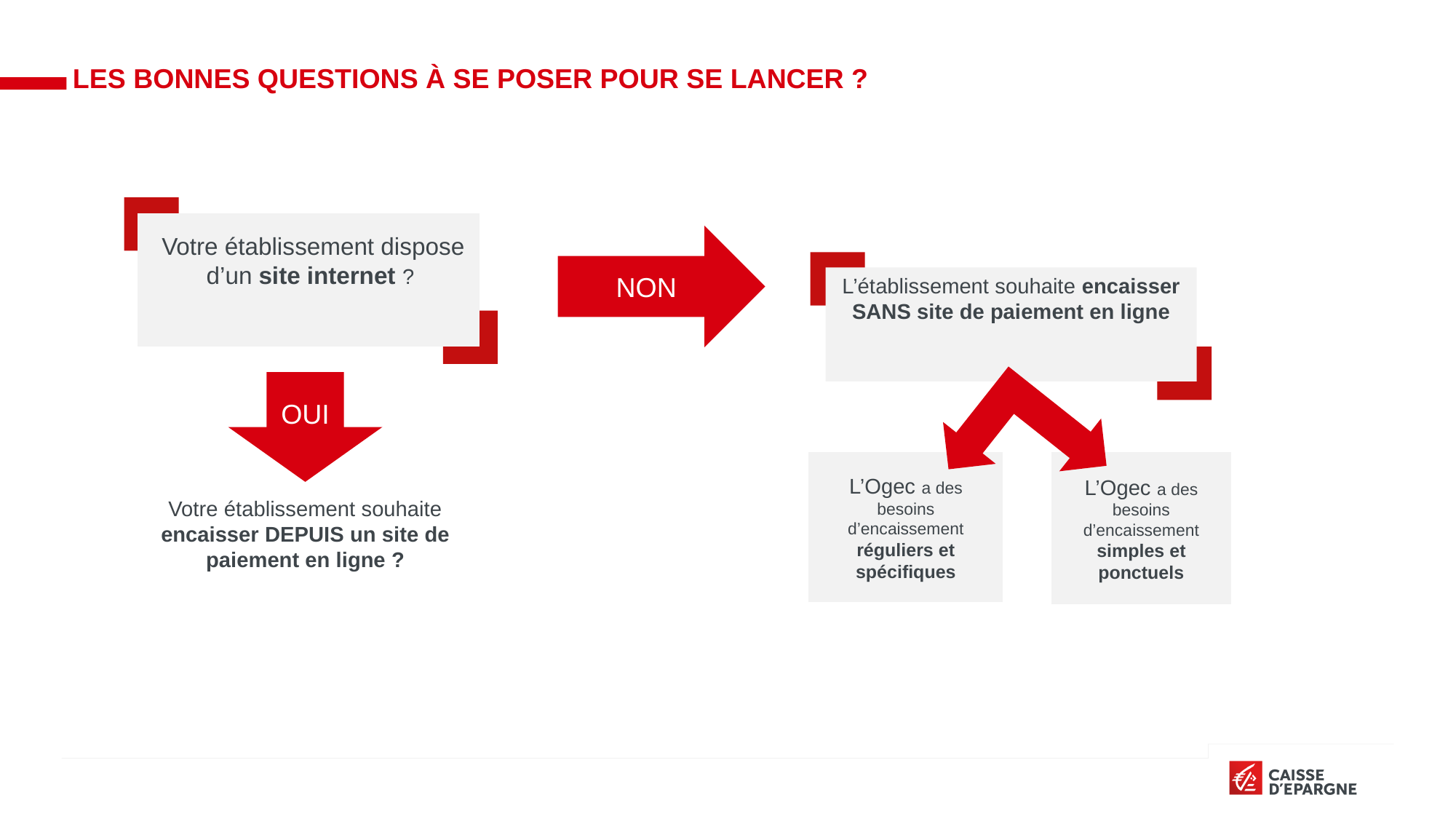

Les bonnes questions à se poser pour se lancer ?

Votre établissement dispose d’un site internet ?
NON

L’établissement souhaite encaisser SANS site de paiement en ligne

OUI

L’Ogec a des besoins d’encaissement
réguliers et spécifiques
L’Ogec a des besoins d’encaissement simples et ponctuels
Votre établissement souhaite encaisser DEPUIS un site de paiement en ligne ?